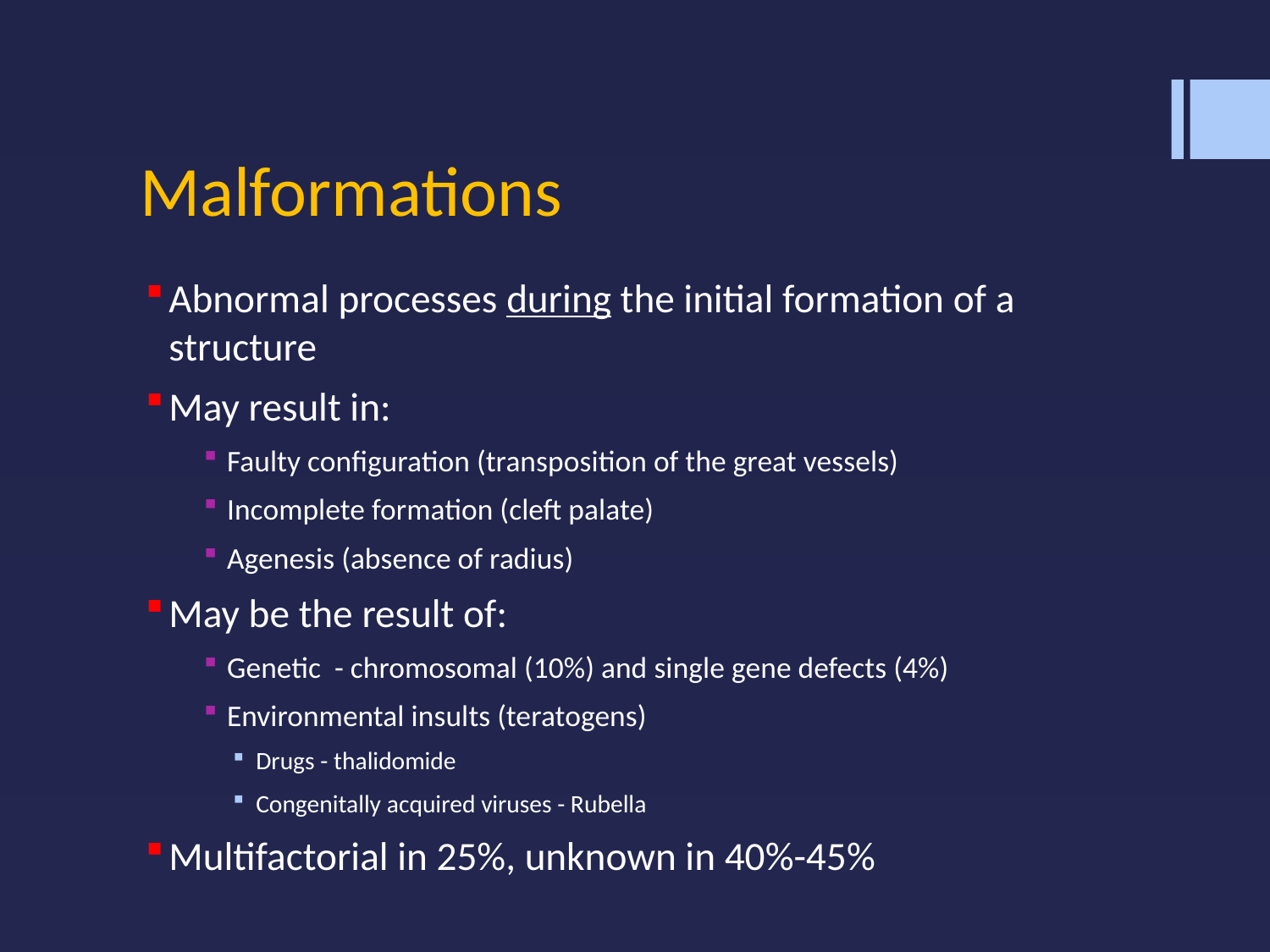

# Malformations
Abnormal processes during the initial formation of a structure
May result in:
Faulty configuration (transposition of the great vessels)
Incomplete formation (cleft palate)
Agenesis (absence of radius)
May be the result of:
Genetic  - chromosomal (10%) and single gene defects (4%)
Environmental insults (teratogens)
Drugs - thalidomide
Congenitally acquired viruses - Rubella
Multifactorial in 25%, unknown in 40%-45%